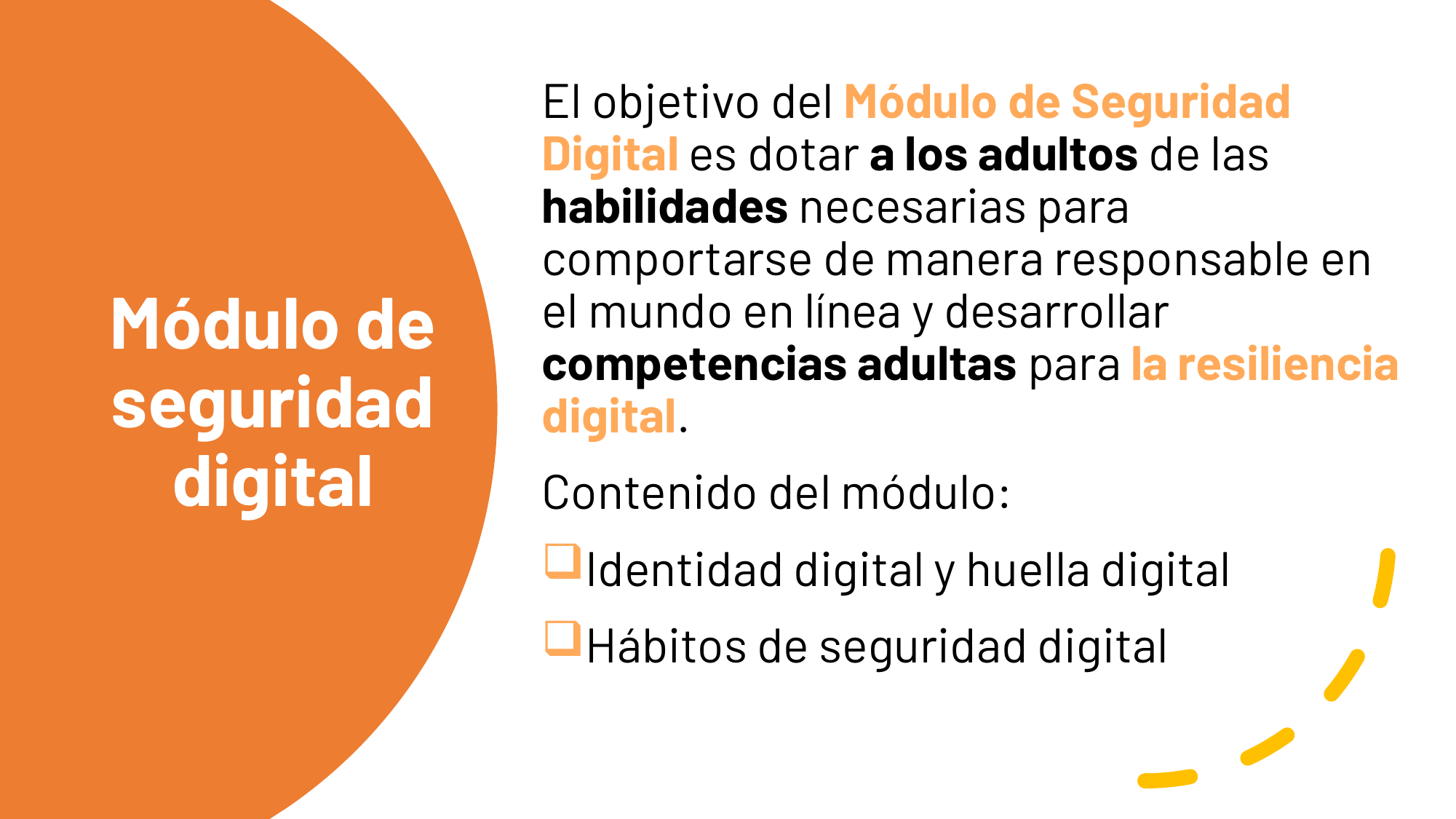

El objetivo del Módulo de Seguridad Digital es dotar a los adultos de las habilidades necesarias para comportarse de manera responsable en el mundo en línea y desarrollar competencias adultas para la resiliencia digital.
Contenido del módulo:
Identidad digital y huella digital
Hábitos de seguridad digital

# Módulo de seguridad digital